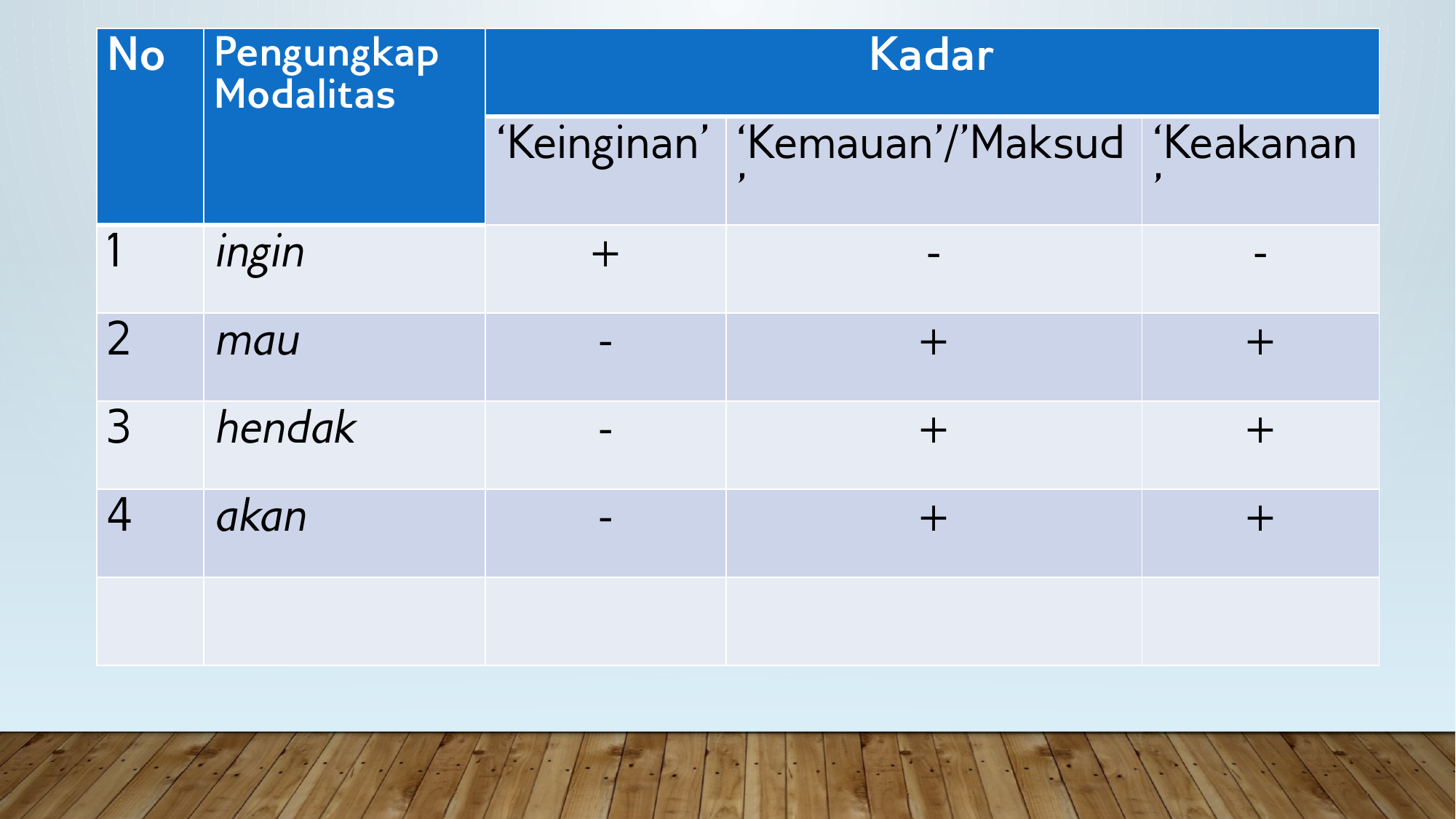

| No | Pengungkap Modalitas | Kadar |  |  |
| --- | --- | --- | --- | --- |
|  |  | ‘Keinginan’ | ‘Kemauan’/’Maksud’ | ‘Keakanan’ |
| 1 | ingin | + | - | - |
| 2 | mau | - | + | + |
| 3 | hendak | - | + | + |
| 4 | akan | - | + | + |
|  |  |  |  |  |